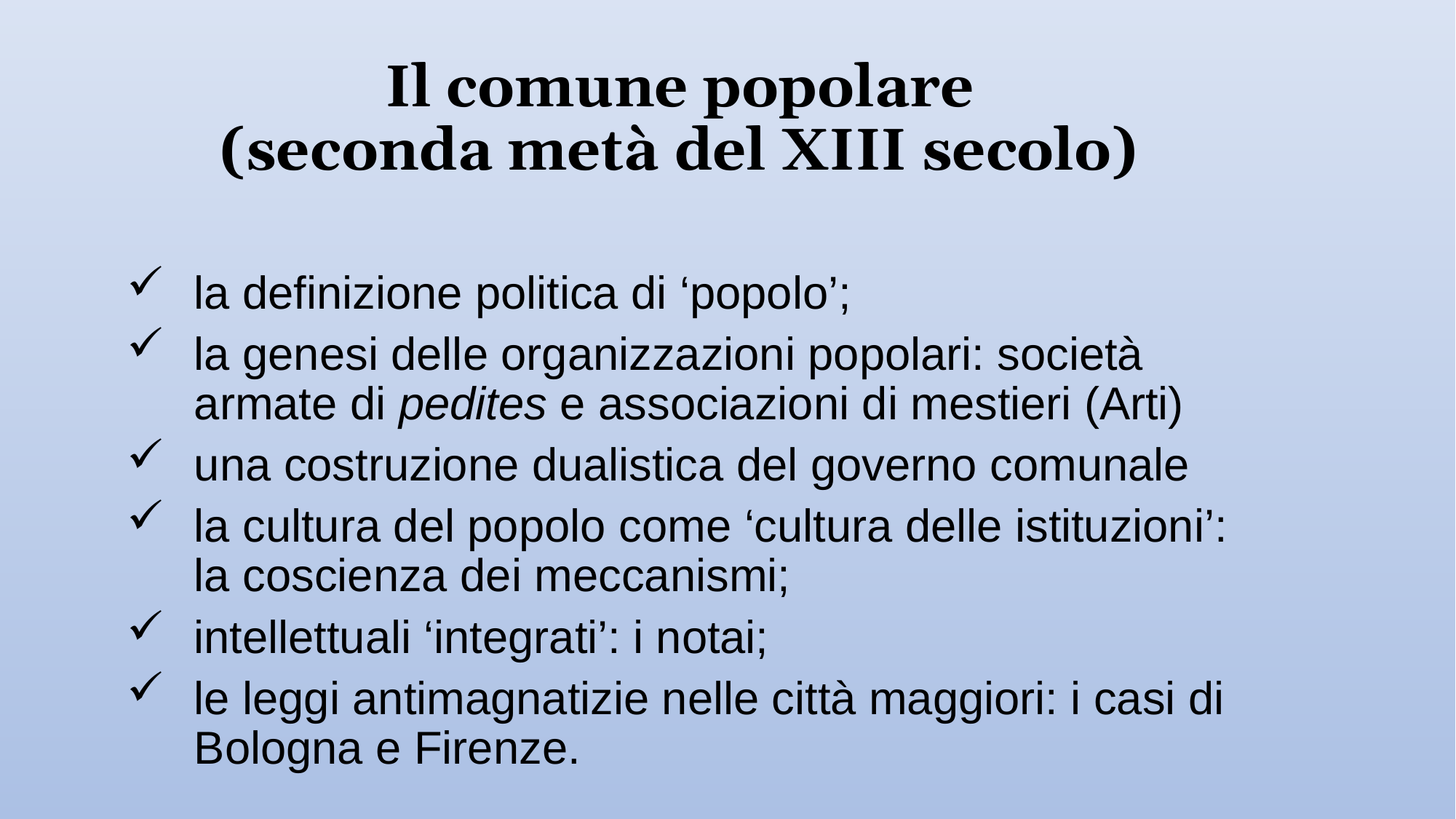

Il comune popolare
(seconda metà del XIII secolo)

la definizione politica di ‘popolo’;
la genesi delle organizzazioni popolari: società armate di pedites e associazioni di mestieri (Arti)
una costruzione dualistica del governo comunale
la cultura del popolo come ‘cultura delle istituzioni’: la coscienza dei meccanismi;
intellettuali ‘integrati’: i notai;
le leggi antimagnatizie nelle città maggiori: i casi di Bologna e Firenze.